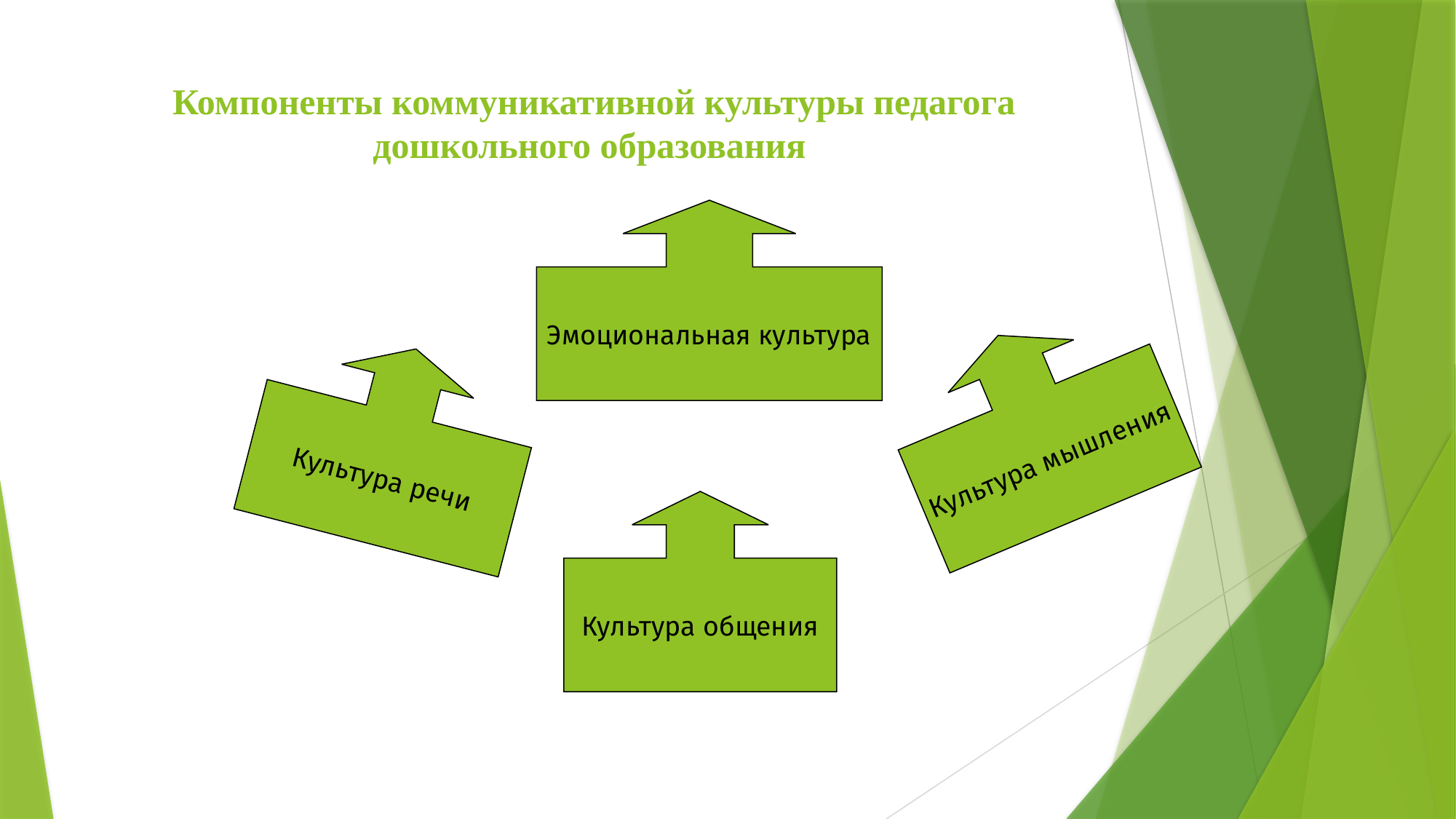

# Компоненты коммуникативной культуры педагога дошкольного образования

Эмоциональная культура

Культура мышления
Культура речи
Культура общения